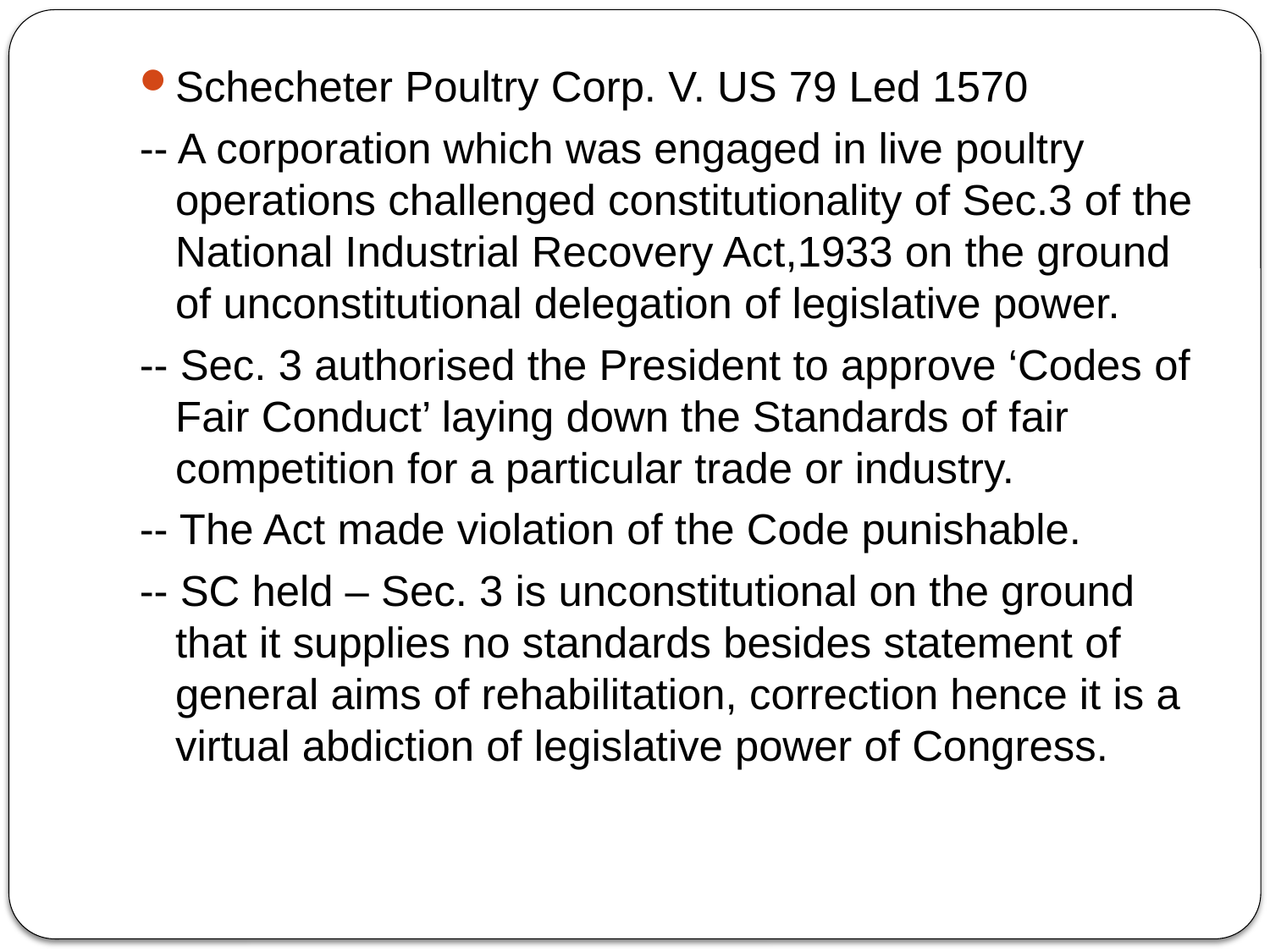

Schecheter Poultry Corp. V. US 79 Led 1570
-- A corporation which was engaged in live poultry operations challenged constitutionality of Sec.3 of the National Industrial Recovery Act,1933 on the ground of unconstitutional delegation of legislative power.
-- Sec. 3 authorised the President to approve ‘Codes of Fair Conduct’ laying down the Standards of fair competition for a particular trade or industry.
-- The Act made violation of the Code punishable.
-- SC held – Sec. 3 is unconstitutional on the ground that it supplies no standards besides statement of general aims of rehabilitation, correction hence it is a virtual abdiction of legislative power of Congress.